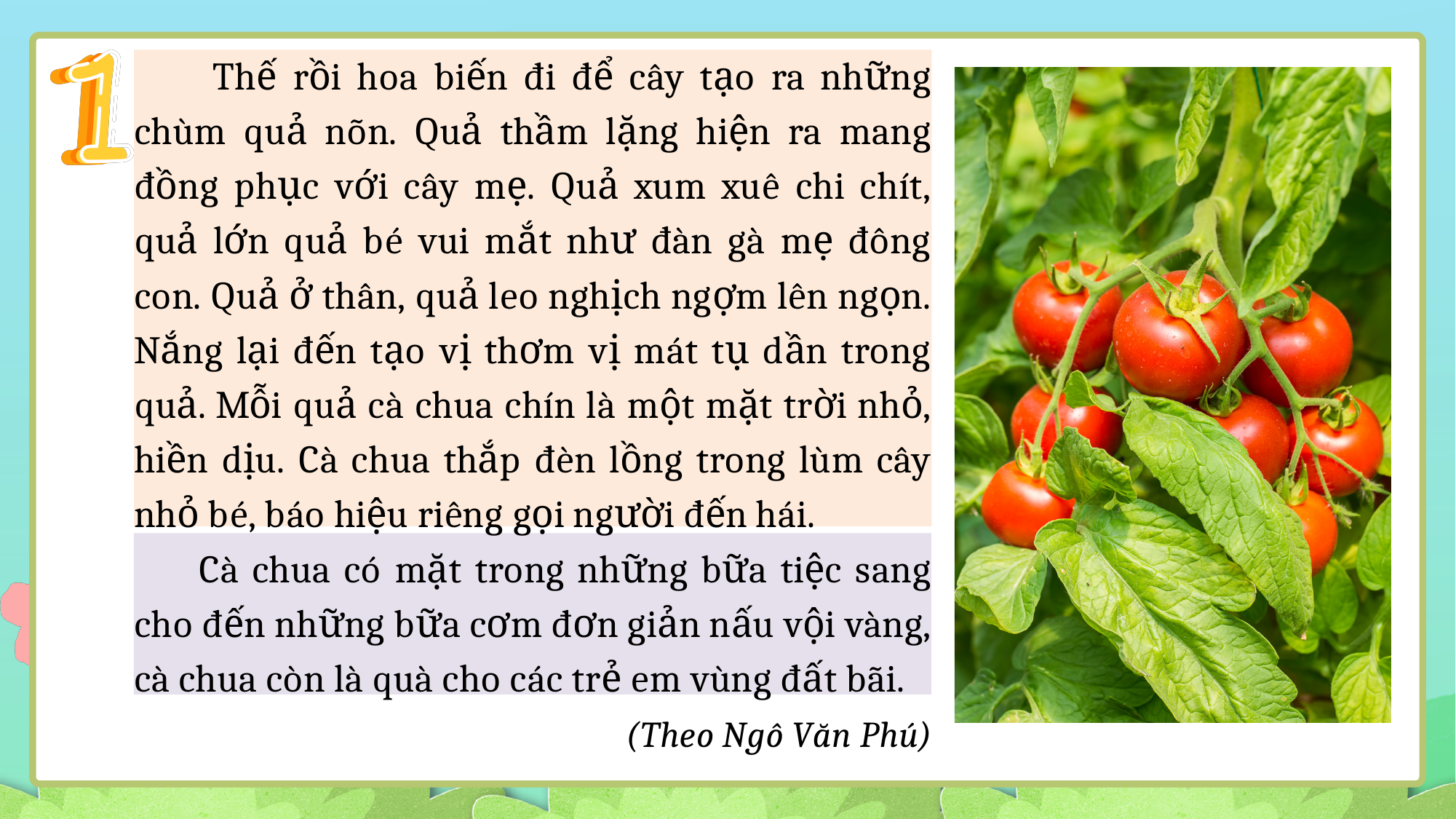

Thế rồi hoa biến đi để cây tạo ra những chùm quả nõn. Quả thầm lặng hiện ra mang đồng phục với cây mẹ. Quả xum xuê chi chít, quả lớn quả bé vui mắt như đàn gà mẹ đông con. Quả ở thân, quả leo nghịch ngợm lên ngọn. Nắng lại đến tạo vị thơm vị mát tụ dần trong quả. Mỗi quả cà chua chín là một mặt trời nhỏ, hiền dịu. Cà chua thắp đèn lồng trong lùm cây nhỏ bé, báo hiệu riêng gọi người đến hái.
     Cà chua có mặt trong những bữa tiệc sang cho đến những bữa cơm đơn giản nấu vội vàng, cà chua còn là quà cho các trẻ em vùng đất bãi.
(Theo Ngô Văn Phú)